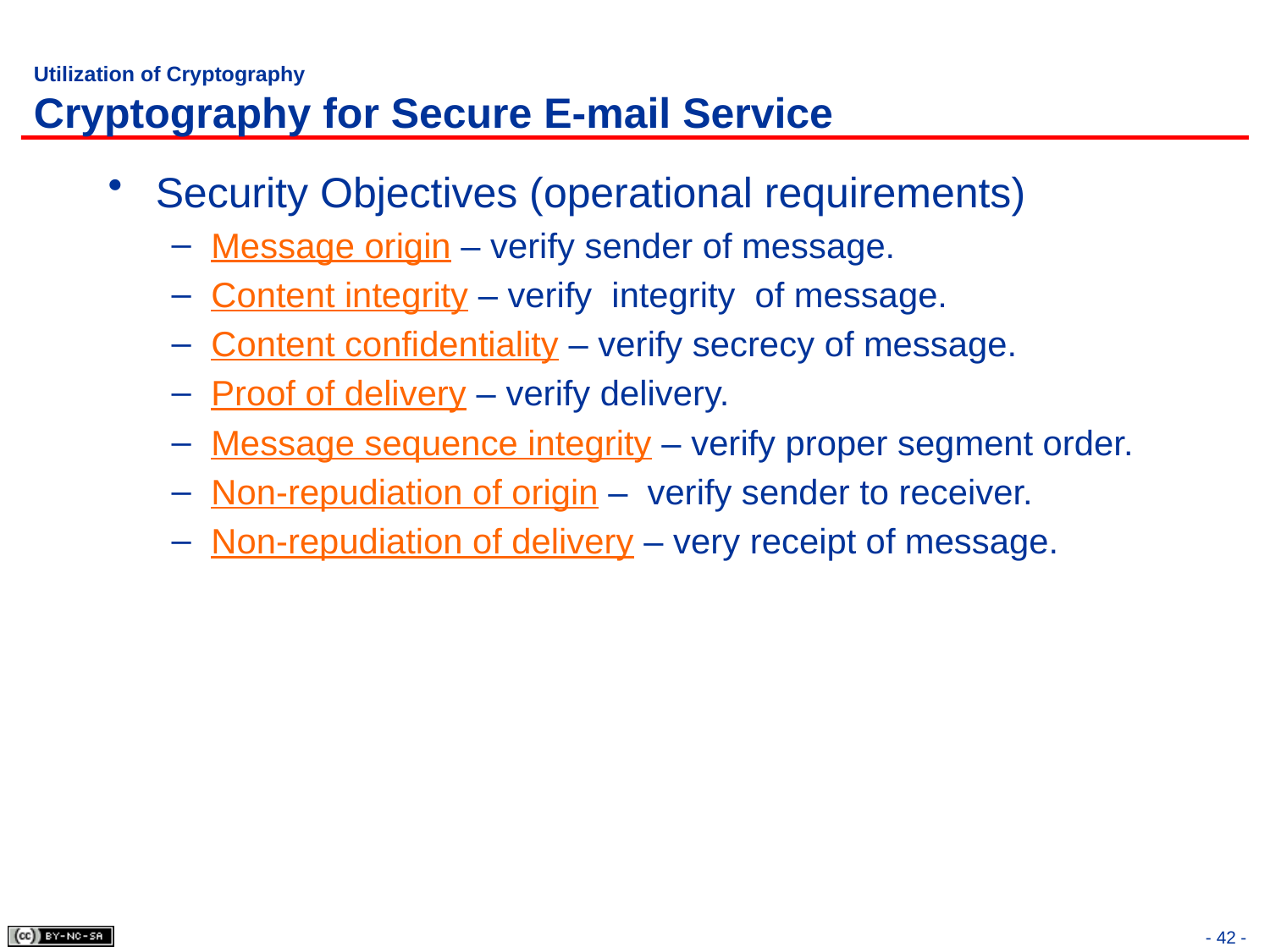

# Utilization of Cryptography Cryptography for Secure E-mail Service
Security Objectives (operational requirements)
Message origin – verify sender of message.
Content integrity – verify  integrity  of message.
Content confidentiality – verify secrecy of message.
Proof of delivery – verify delivery.
Message sequence integrity – verify proper segment order.
Non-repudiation of origin –  verify sender to receiver.
Non-repudiation of delivery – very receipt of message.
- 42 -